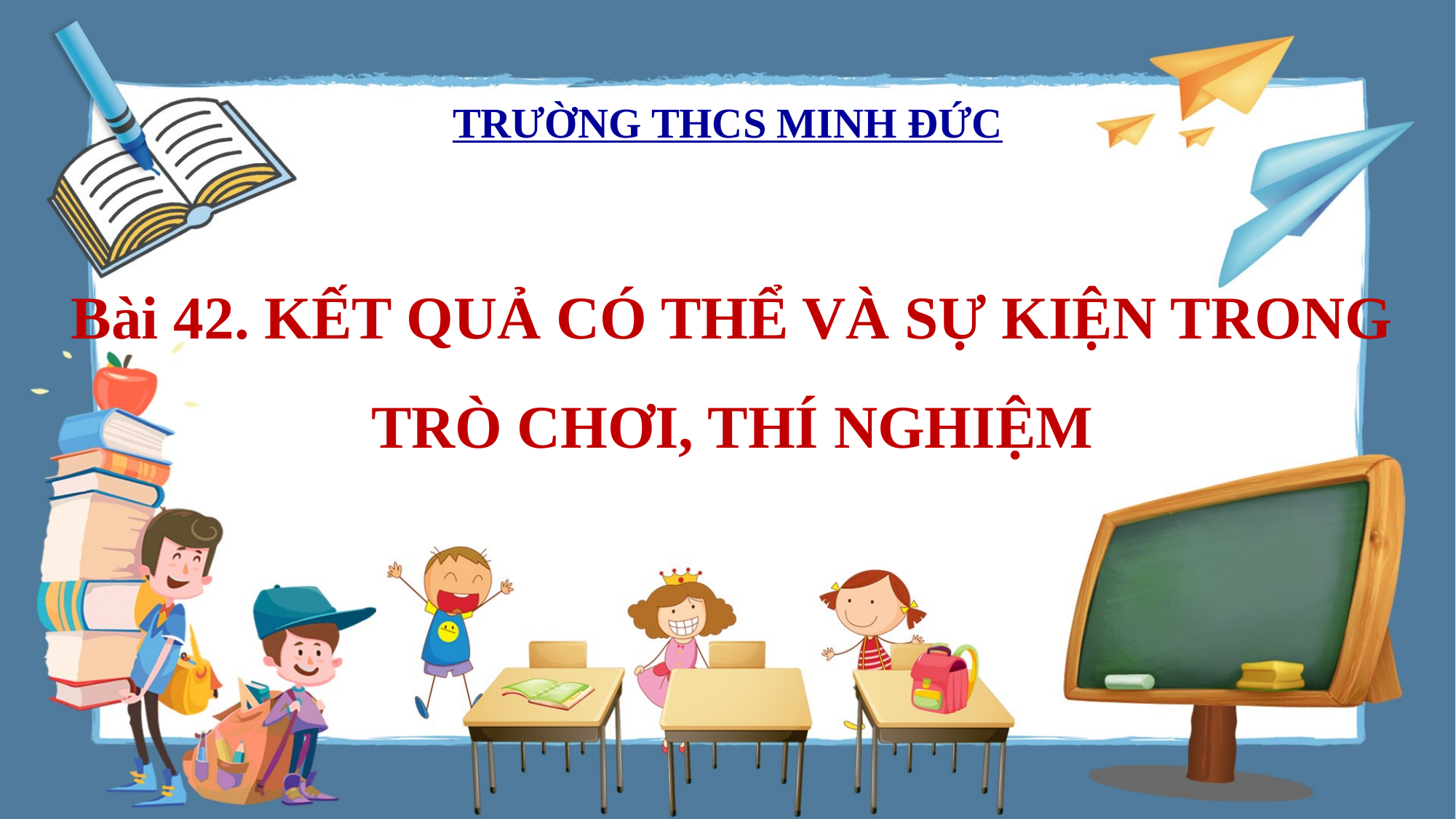

TRƯỜNG THCS MINH ĐỨC
Bài 42. KẾT QUẢ CÓ THỂ VÀ SỰ KIỆN TRONG TRÒ CHƠI, THÍ NGHIỆM